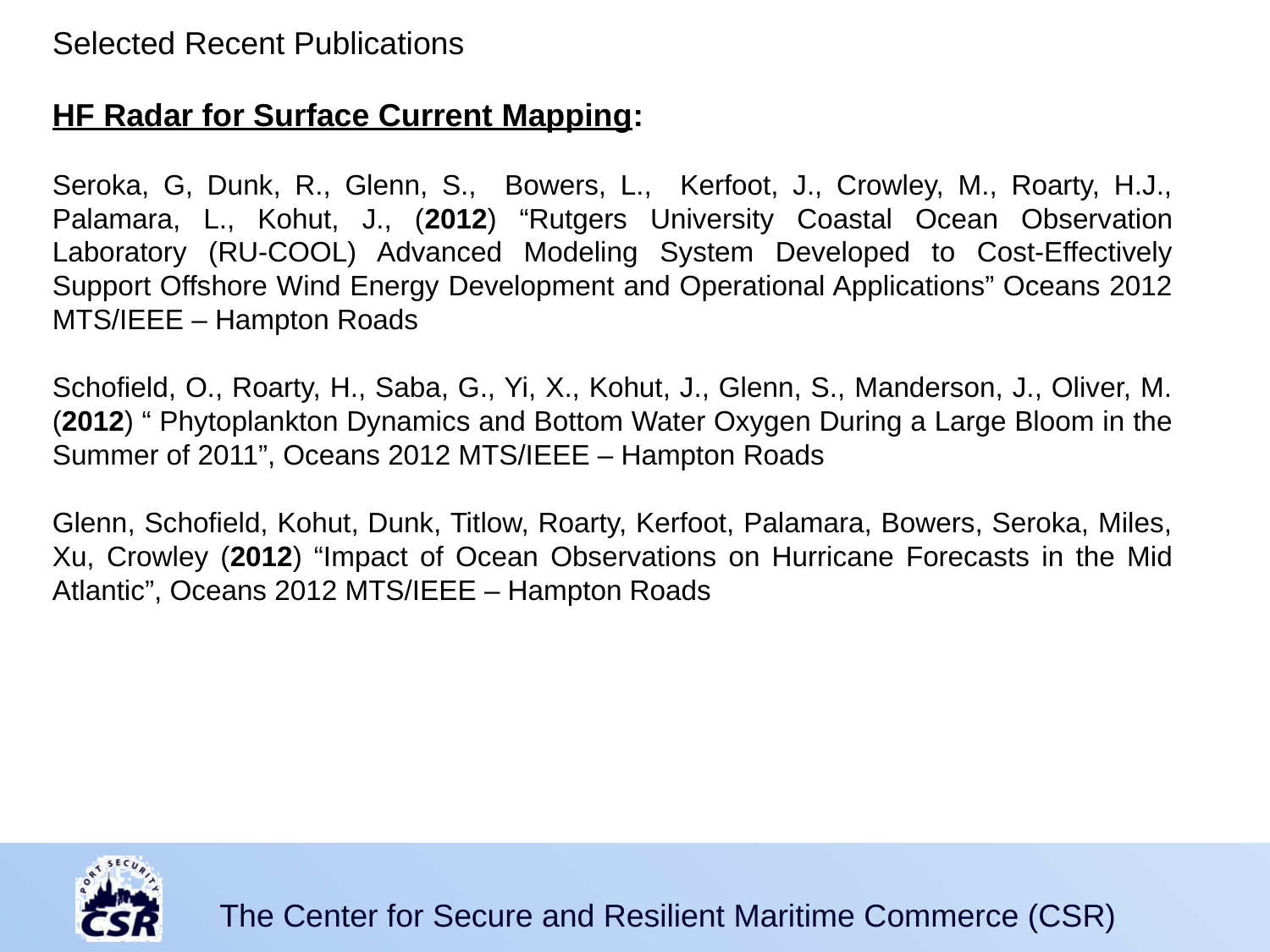

Selected Recent Publications

HF Radar for Surface Current Mapping:

Seroka, G, Dunk, R., Glenn, S.,  Bowers, L.,  Kerfoot, J., Crowley, M., Roarty, H.J., Palamara, L., Kohut, J., (2012) “Rutgers University Coastal Ocean Observation Laboratory (RU-COOL) Advanced Modeling System Developed to Cost-Effectively Support Offshore Wind Energy Development and Operational Applications” Oceans 2012 MTS/IEEE – Hampton Roads

Schofield, O., Roarty, H., Saba, G., Yi, X., Kohut, J., Glenn, S., Manderson, J., Oliver, M. (2012) “ Phytoplankton Dynamics and Bottom Water Oxygen During a Large Bloom in the Summer of 2011”, Oceans 2012 MTS/IEEE – Hampton Roads

Glenn, Schofield, Kohut, Dunk, Titlow, Roarty, Kerfoot, Palamara, Bowers, Seroka, Miles, Xu, Crowley (2012) “Impact of Ocean Observations on Hurricane Forecasts in the Mid Atlantic”, Oceans 2012 MTS/IEEE – Hampton Roads